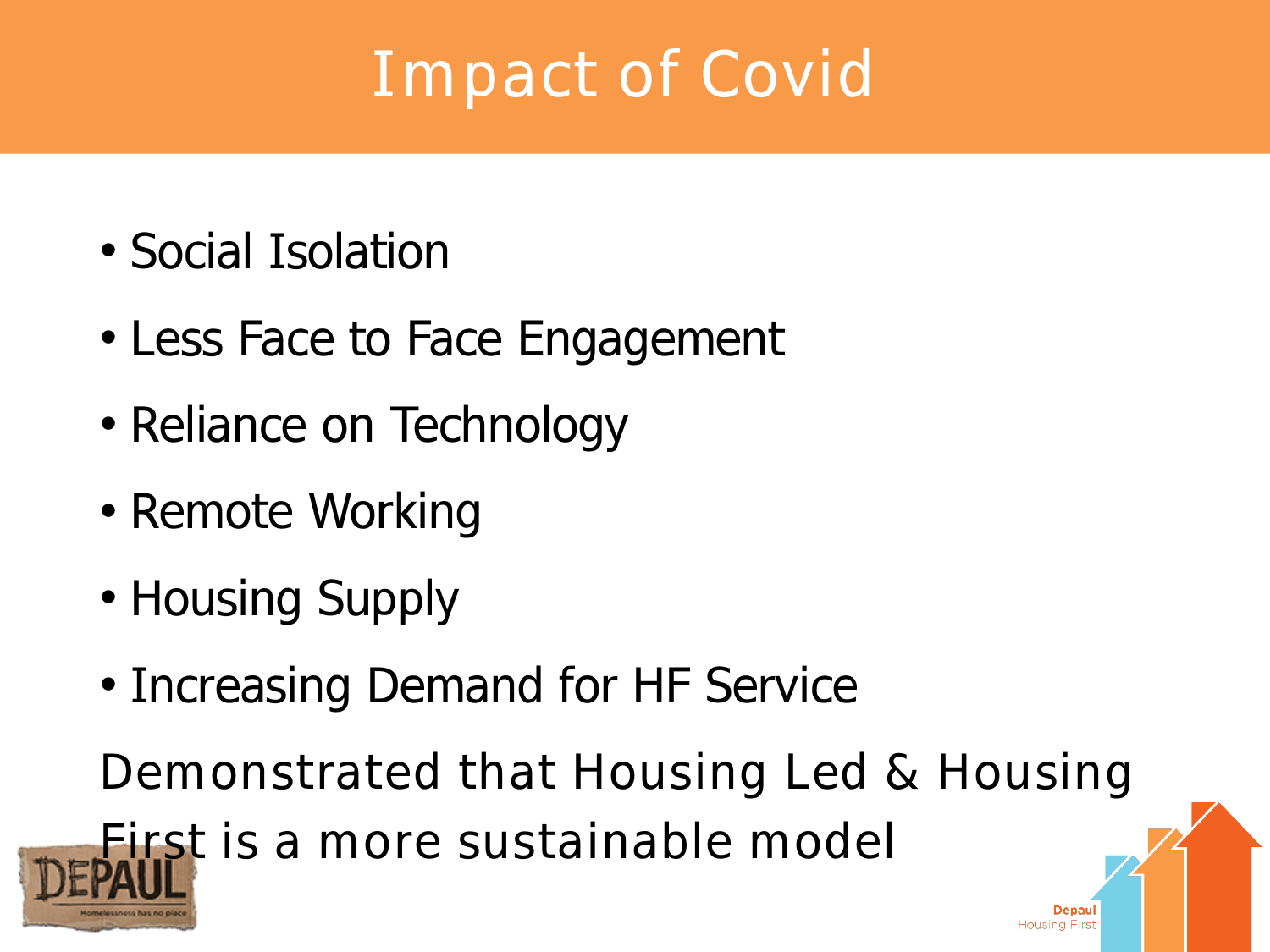

# Impact of Covid
Social Isolation
Less Face to Face Engagement
Reliance on Technology
Remote Working
Housing Supply
Increasing Demand for HF Service
Demonstrated that Housing Led & Housing First is a more sustainable model